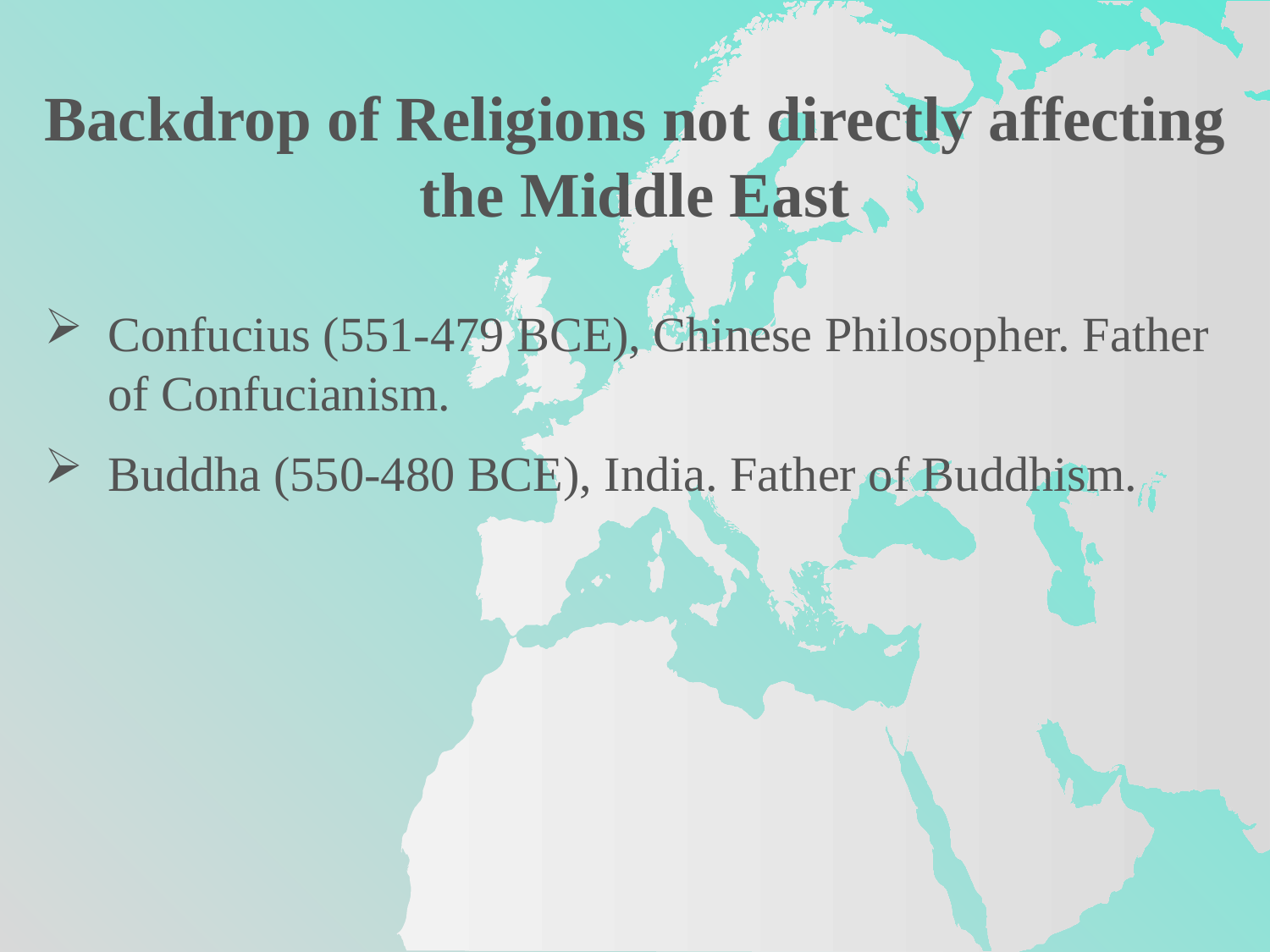

Backdrop of Religions not directly affecting the Middle East
Confucius (551-479 BCE), Chinese Philosopher. Father of Confucianism.
Buddha (550-480 BCE), India. Father of Buddhism.